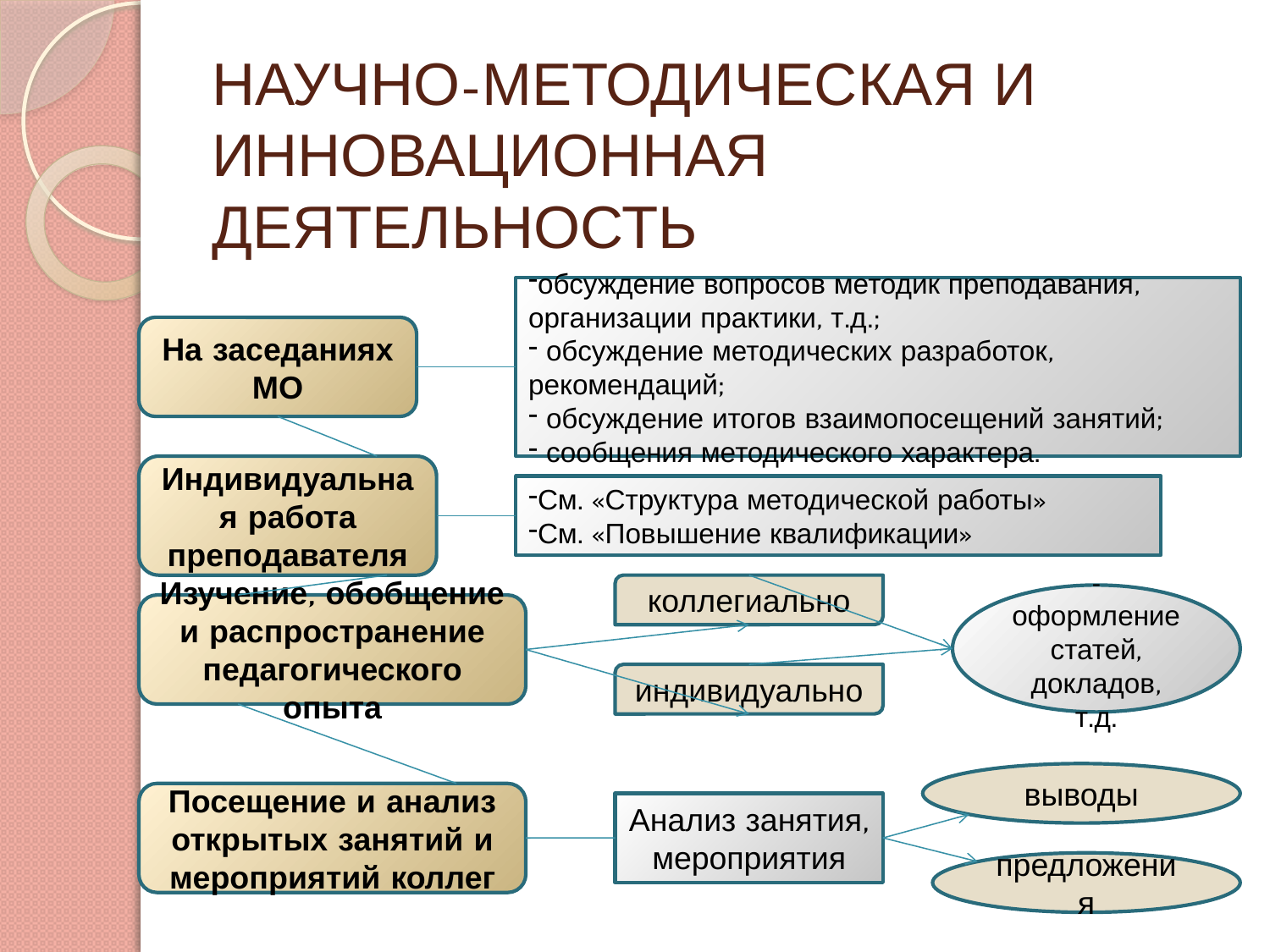

# НАУЧНО-МЕТОДИЧЕСКАЯ И ИННОВАЦИОННАЯ ДЕЯТЕЛЬНОСТЬ
обсуждение вопросов методик преподавания, организации практики, т.д.;
 обсуждение методических разработок, рекомендаций;
 обсуждение итогов взаимопосещений занятий;
 сообщения методического характера.
На заседаниях МО
Индивидуальная работа преподавателя
См. «Структура методической работы»
См. «Повышение квалификации»
коллегиально
- оформление статей, докладов, т.д.
Изучение, обобщение и распространение педагогического опыта
индивидуально
выводы
Посещение и анализ открытых занятий и мероприятий коллег
Анализ занятия, мероприятия
предложения